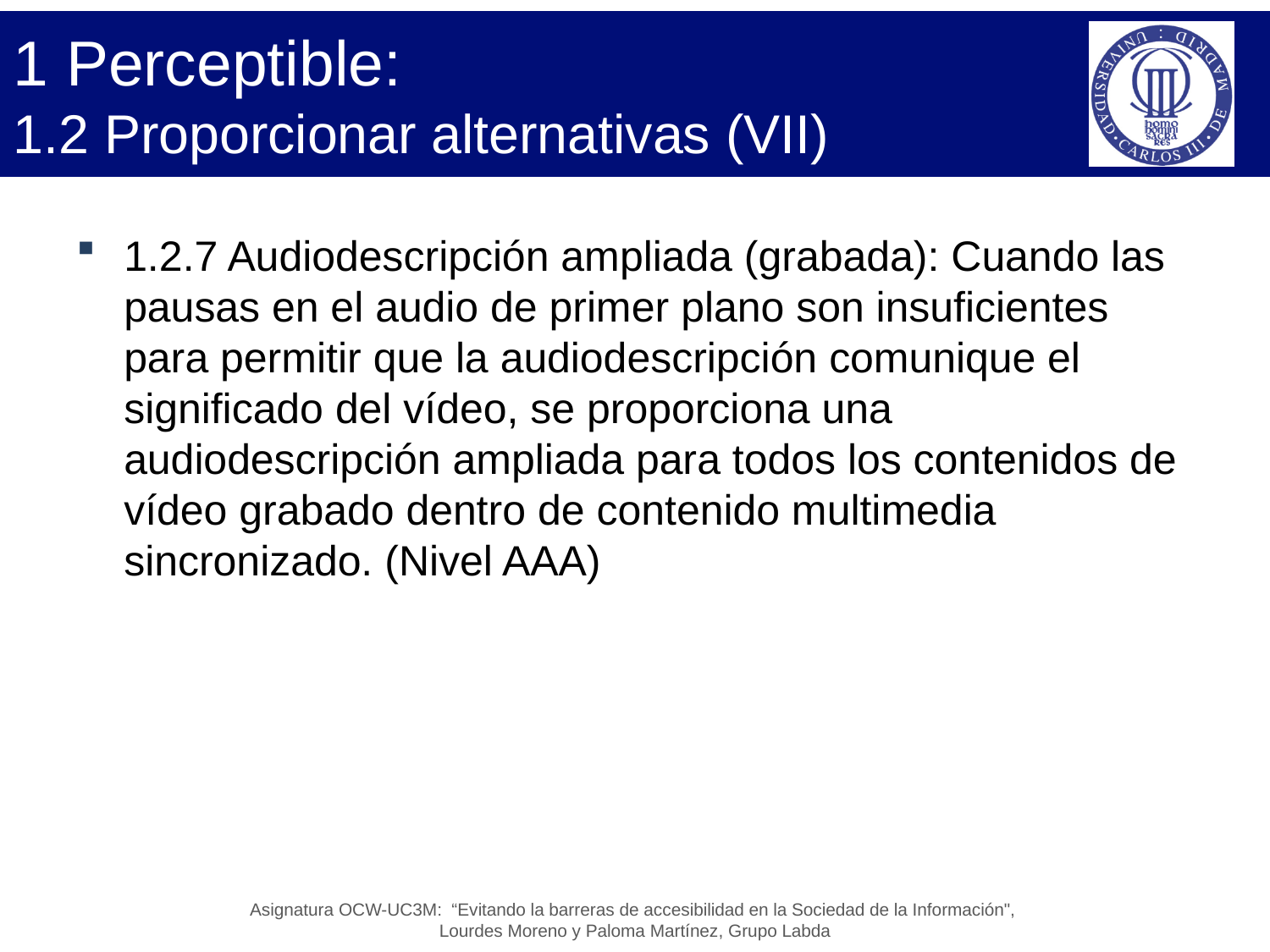

# 1 Perceptible: 1.2 Proporcionar alternativas (VII)
1.2.7 Audiodescripción ampliada (grabada): Cuando las pausas en el audio de primer plano son insuficientes para permitir que la audiodescripción comunique el significado del vídeo, se proporciona una audiodescripción ampliada para todos los contenidos de vídeo grabado dentro de contenido multimedia sincronizado. (Nivel AAA)
Asignatura OCW-UC3M:  “Evitando la barreras de accesibilidad en la Sociedad de la Información",
Lourdes Moreno y Paloma Martínez, Grupo Labda